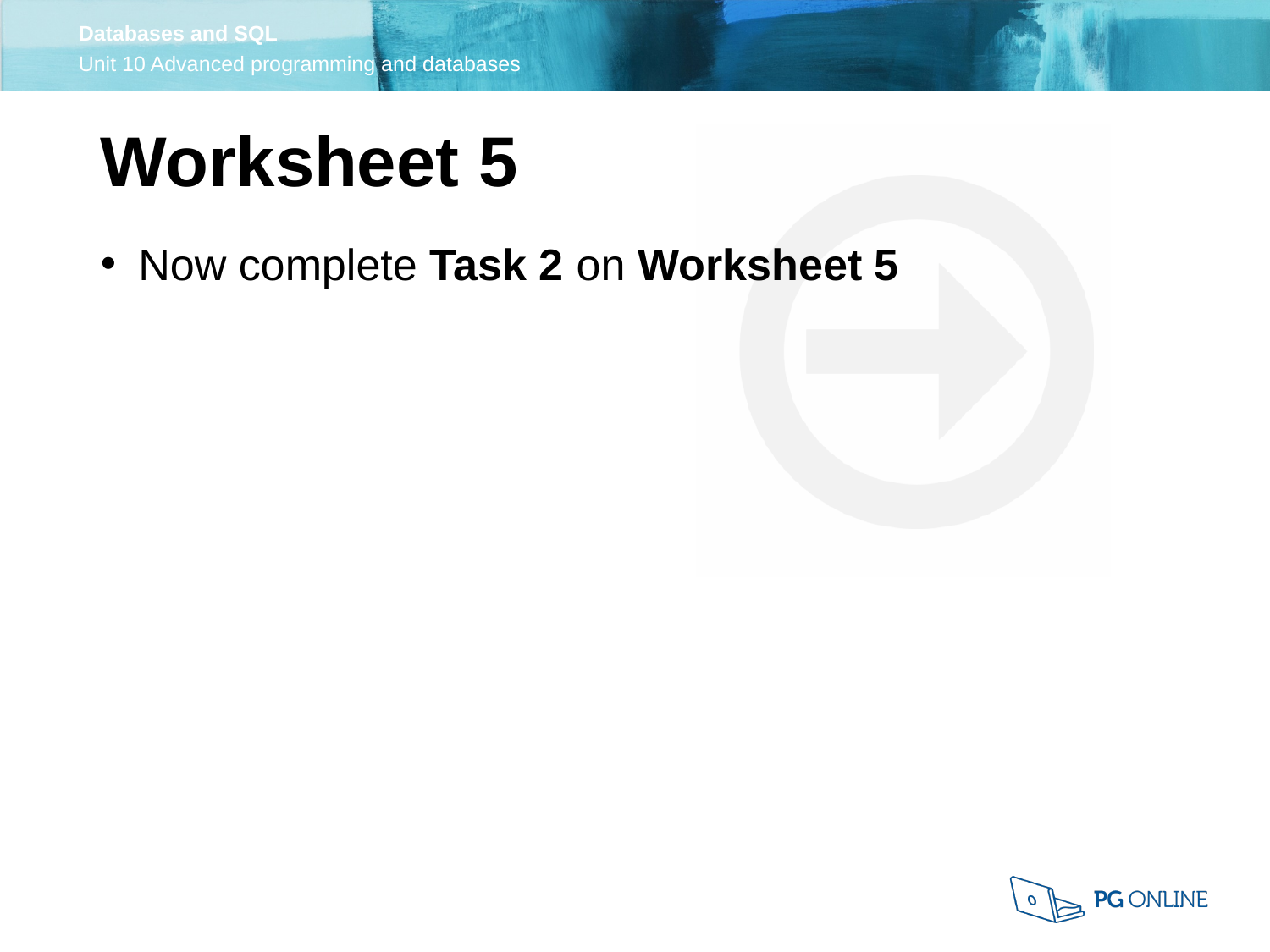

Worksheet 5
Now complete Task 2 on Worksheet 5